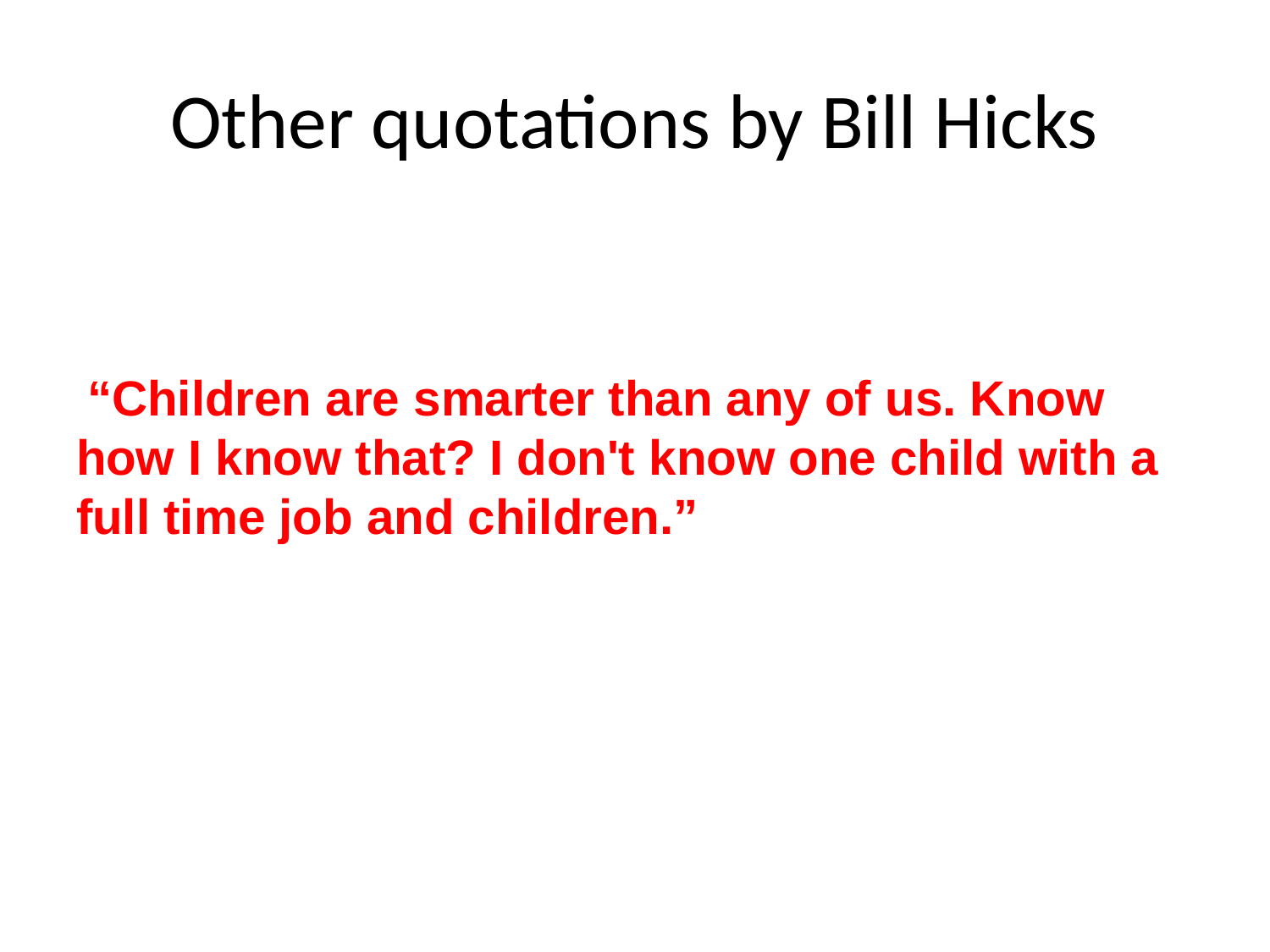

# Other quotations by Bill Hicks

 “Children are smarter than any of us. Know how I know that? I don't know one child with a full time job and children.”